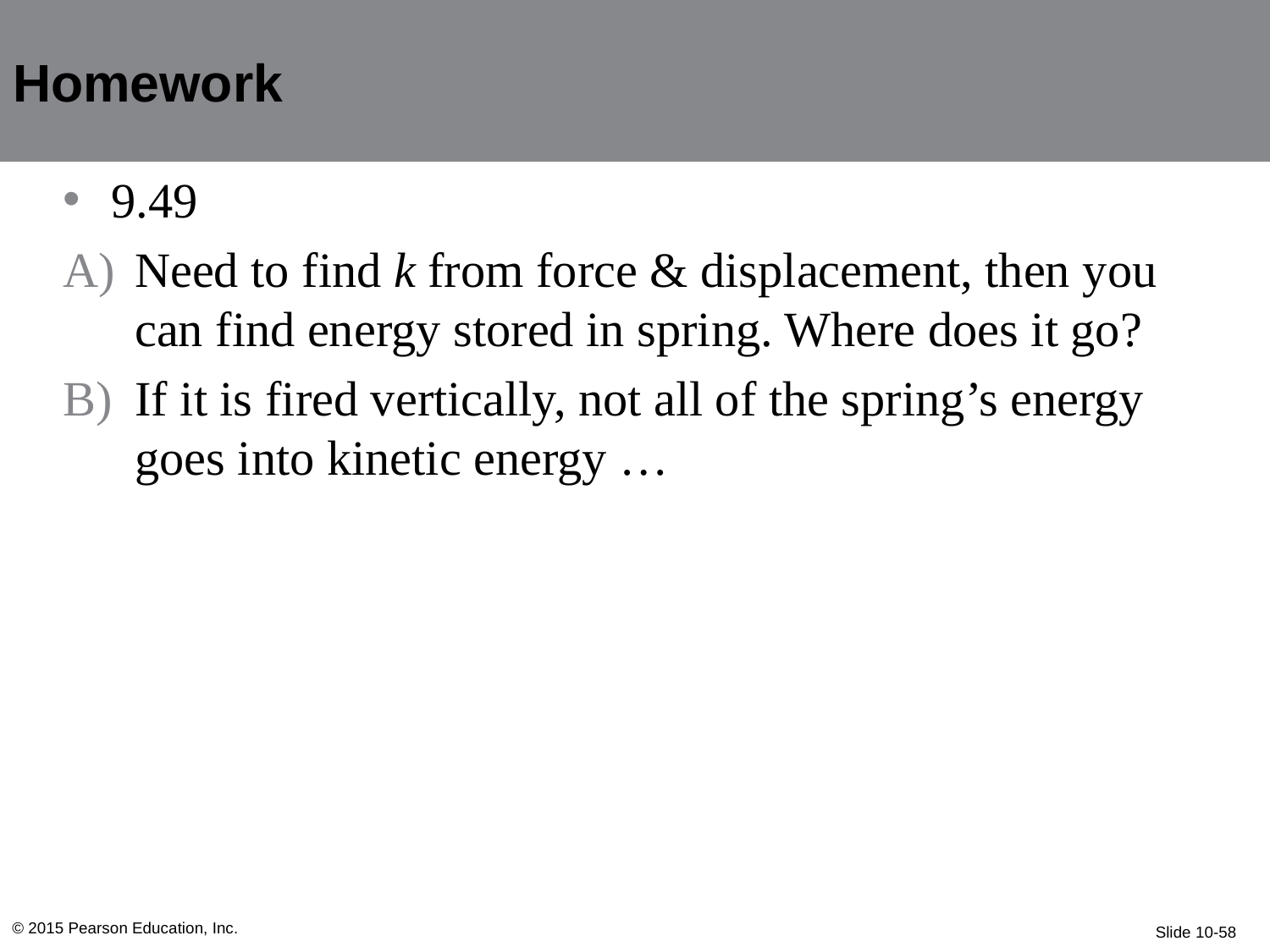

Homework
9.49
Need to find k from force & displacement, then you can find energy stored in spring. Where does it go?
If it is fired vertically, not all of the spring’s energy goes into kinetic energy …
© 2015 Pearson Education, Inc.